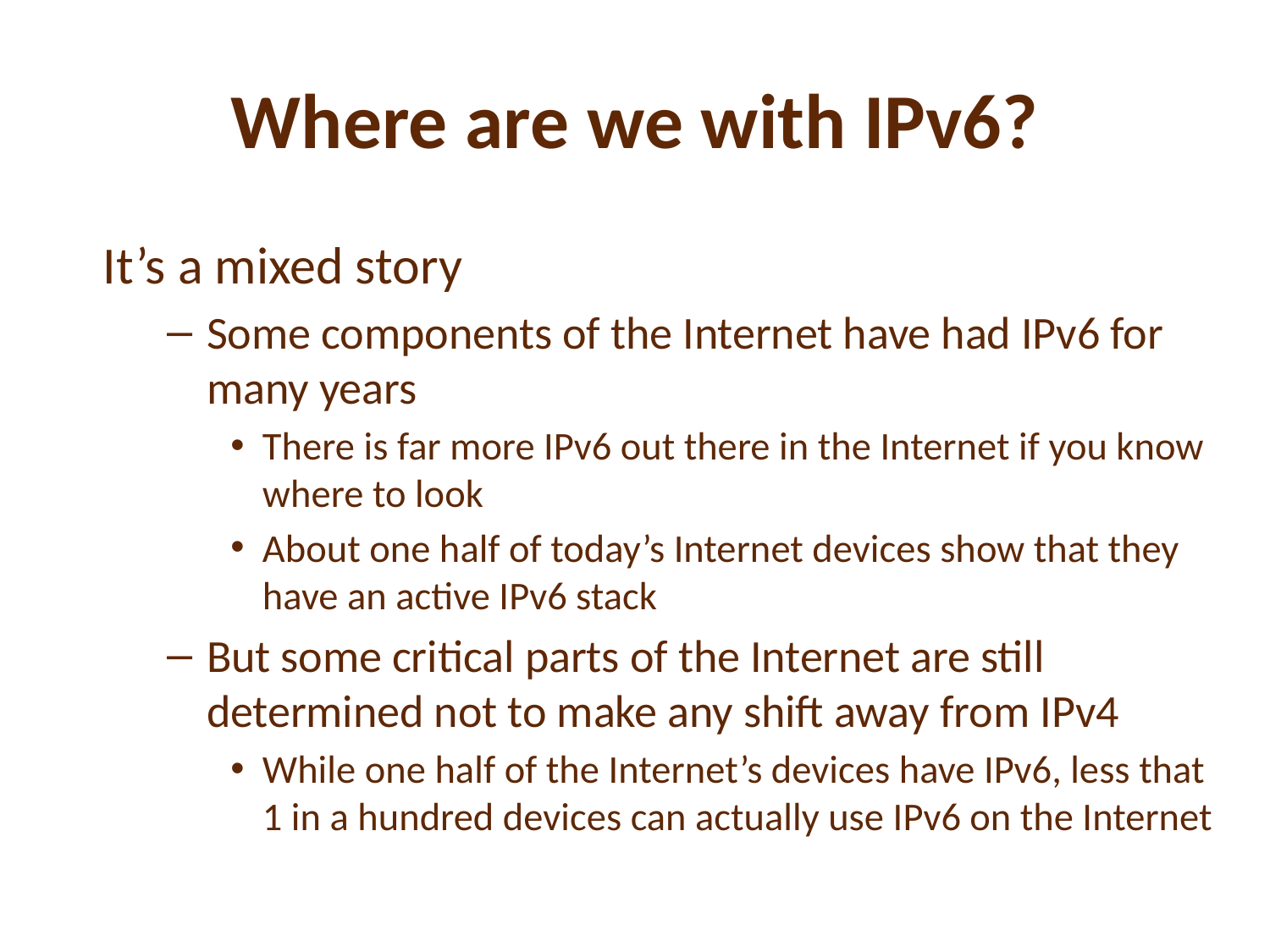

# Where are we with IPv6?
It’s a mixed story
Some components of the Internet have had IPv6 for many years
There is far more IPv6 out there in the Internet if you know where to look
About one half of today’s Internet devices show that they have an active IPv6 stack
But some critical parts of the Internet are still determined not to make any shift away from IPv4
While one half of the Internet’s devices have IPv6, less that 1 in a hundred devices can actually use IPv6 on the Internet